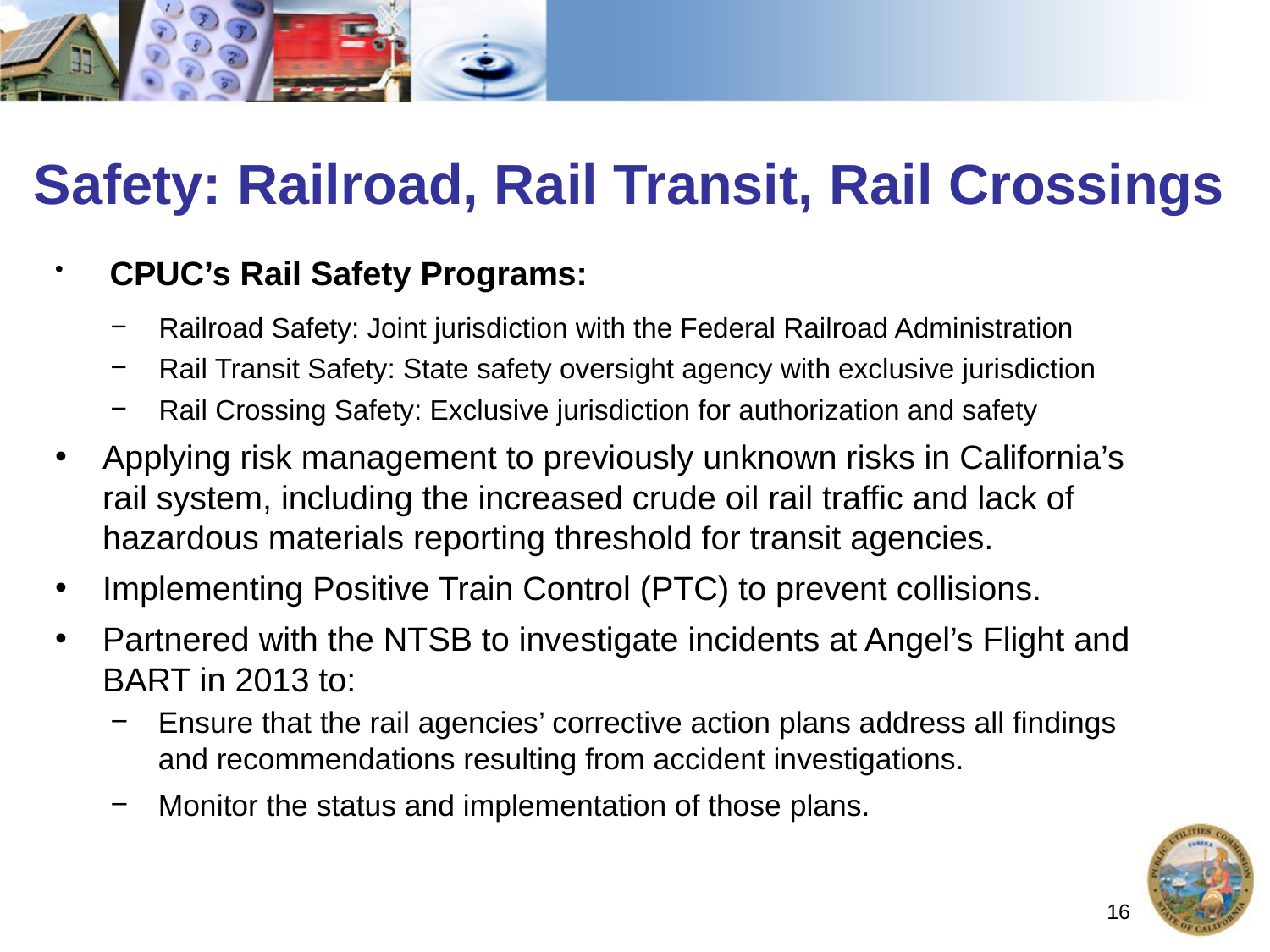

Safety: Railroad, Rail Transit, Rail Crossings
 CPUC’s Rail Safety Programs:
Railroad Safety: Joint jurisdiction with the Federal Railroad Administration
Rail Transit Safety: State safety oversight agency with exclusive jurisdiction
Rail Crossing Safety: Exclusive jurisdiction for authorization and safety
Applying risk management to previously unknown risks in California’s rail system, including the increased crude oil rail traffic and lack of hazardous materials reporting threshold for transit agencies.
Implementing Positive Train Control (PTC) to prevent collisions.
Partnered with the NTSB to investigate incidents at Angel’s Flight and BART in 2013 to:
Ensure that the rail agencies’ corrective action plans address all findings and recommendations resulting from accident investigations.
Monitor the status and implementation of those plans.
16